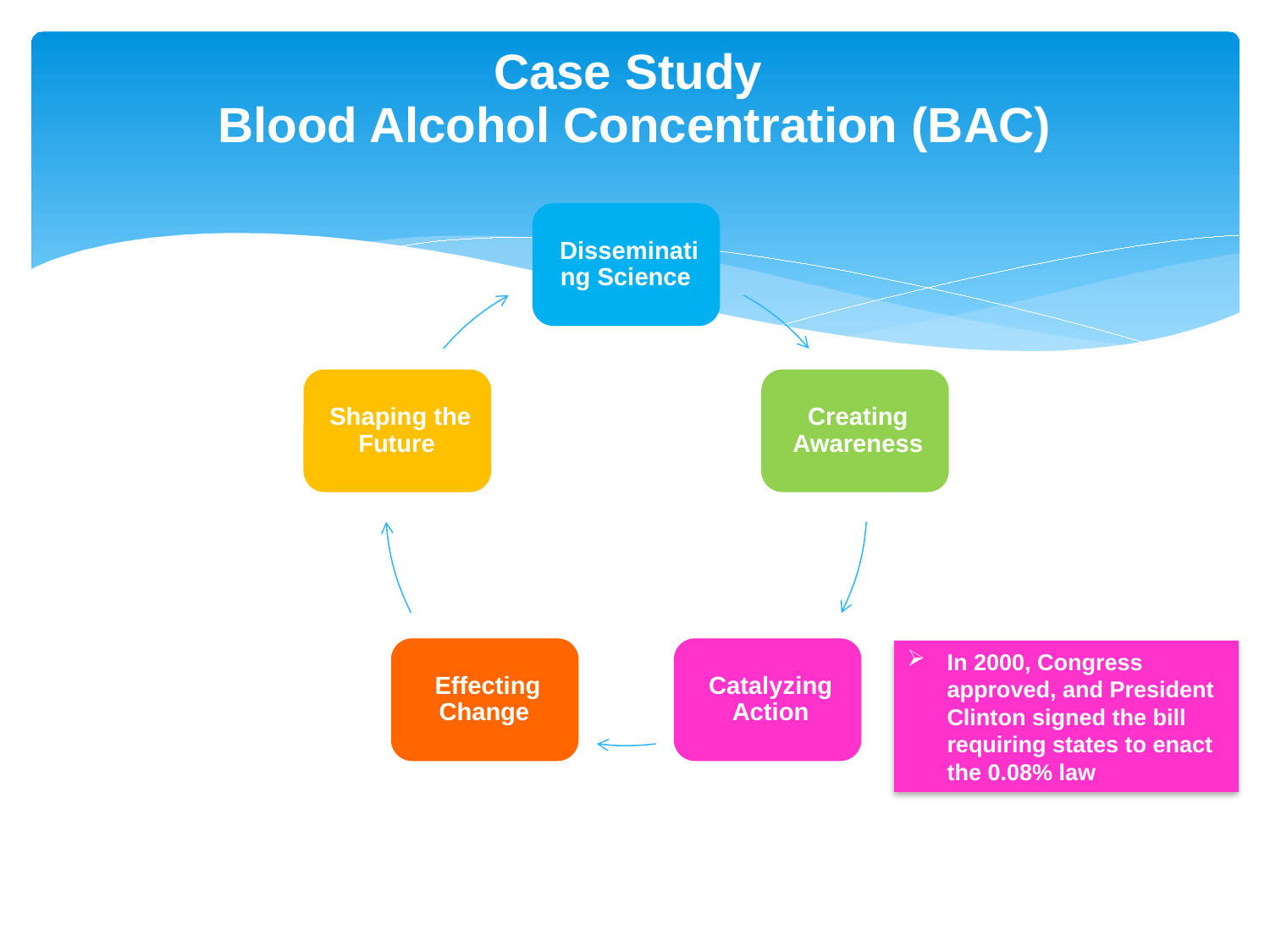

# Case Study Blood Alcohol Concentration (BAC)
Disseminating Science
Creating Awareness
Catalyzing Action
Effecting Change
Shaping the Future
In 2000, Congress approved, and President Clinton signed the bill requiring states to enact the 0.08% law